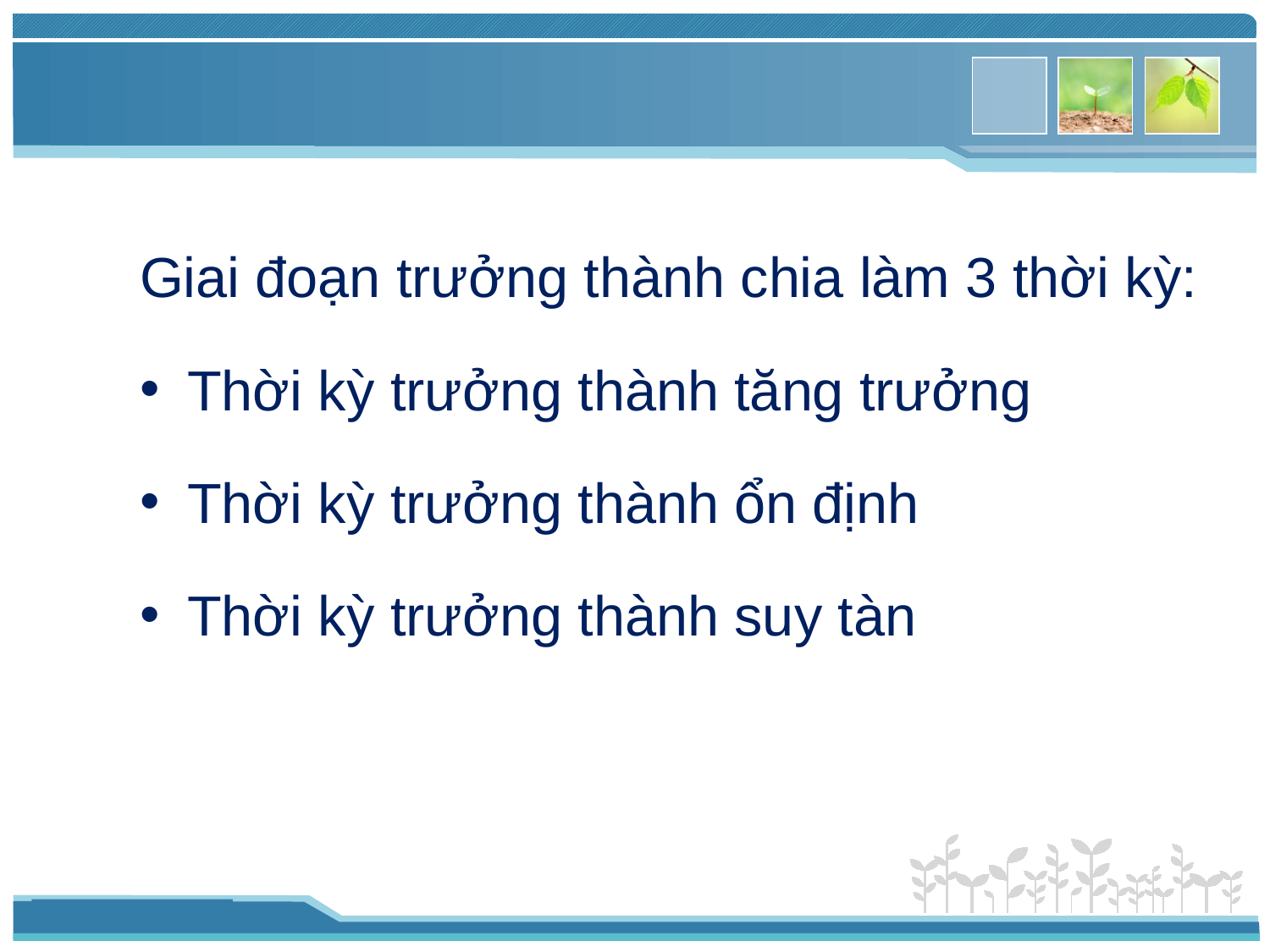

Giai đoạn trưởng thành chia làm 3 thời kỳ:
Thời kỳ trưởng thành tăng trưởng
Thời kỳ trưởng thành ổn định
Thời kỳ trưởng thành suy tàn